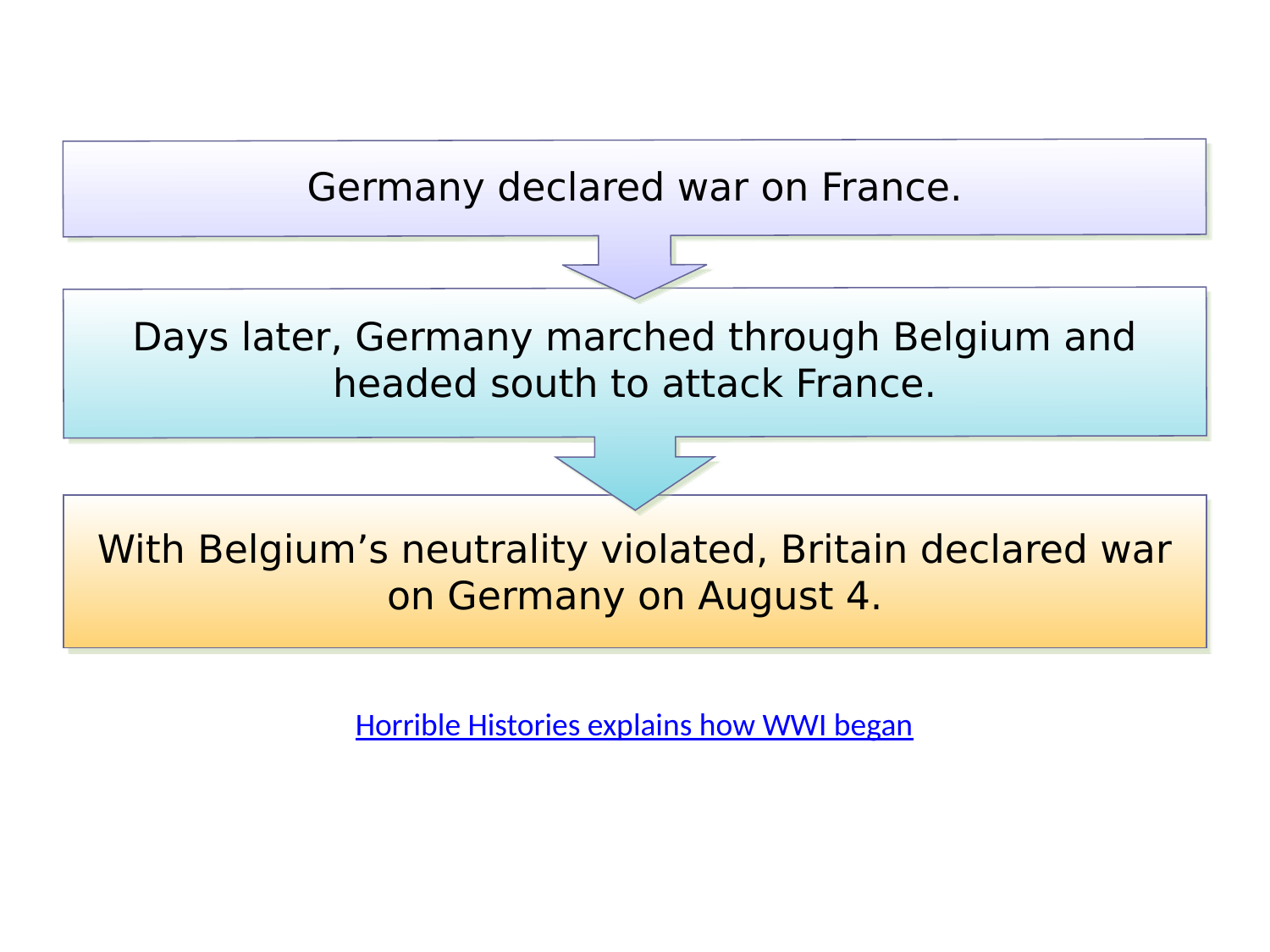

Germany declared war on France.

Days later, Germany marched through Belgium and headed south to attack France.

With Belgium’s neutrality violated, Britain declared war on Germany on August 4.
Horrible Histories explains how WWI began